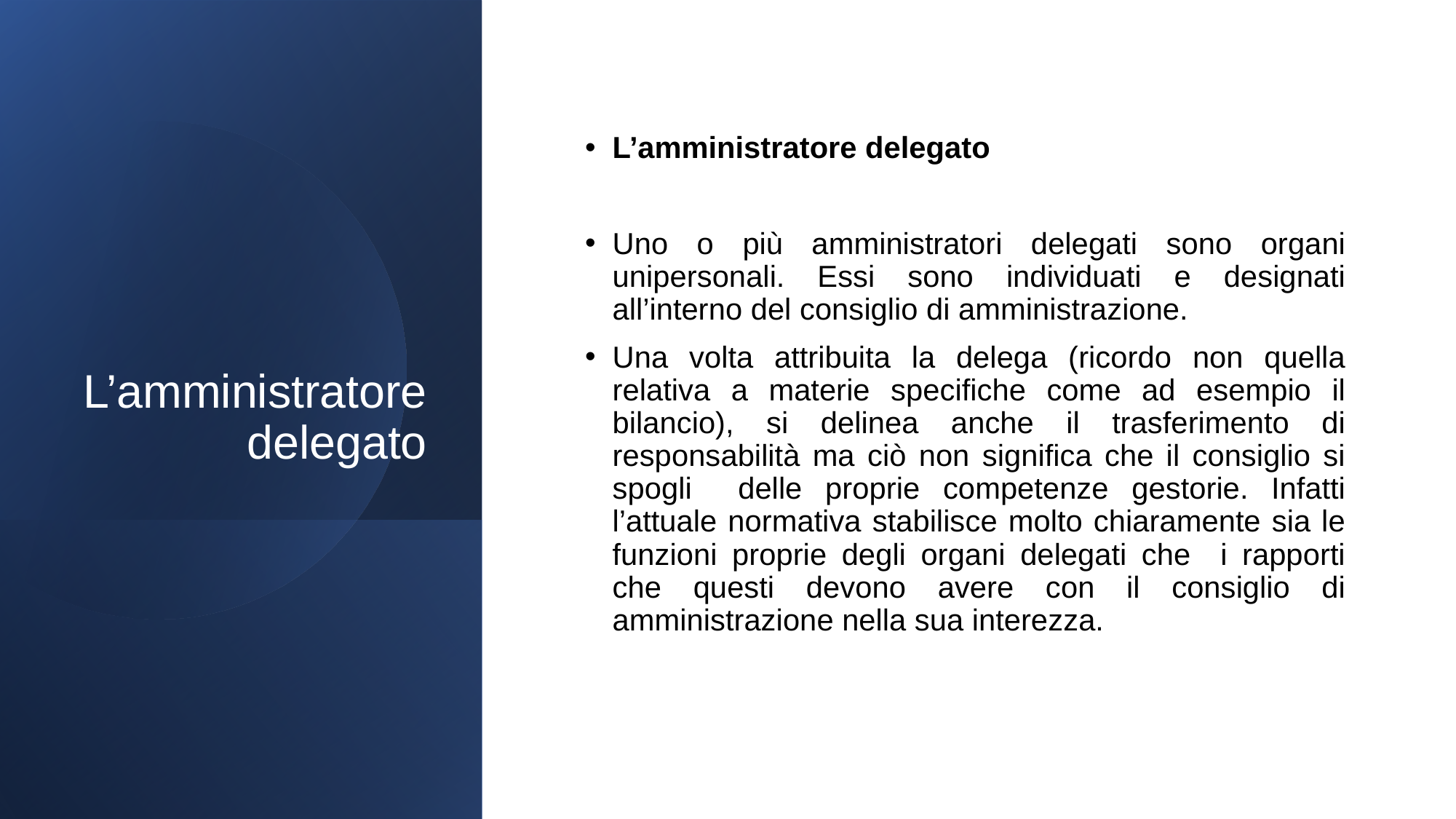

# L’amministratore delegato
L’amministratore delegato

Uno o più amministratori delegati sono organi unipersonali. Essi sono individuati e designati all’interno del consiglio di amministrazione.
Una volta attribuita la delega (ricordo non quella relativa a materie specifiche come ad esempio il bilancio), si delinea anche il trasferimento di responsabilità ma ciò non significa che il consiglio si spogli  delle proprie competenze gestorie. Infatti l’attuale normativa stabilisce molto chiaramente sia le funzioni proprie degli organi delegati che  i rapporti che questi devono avere con il consiglio di amministrazione nella sua interezza.